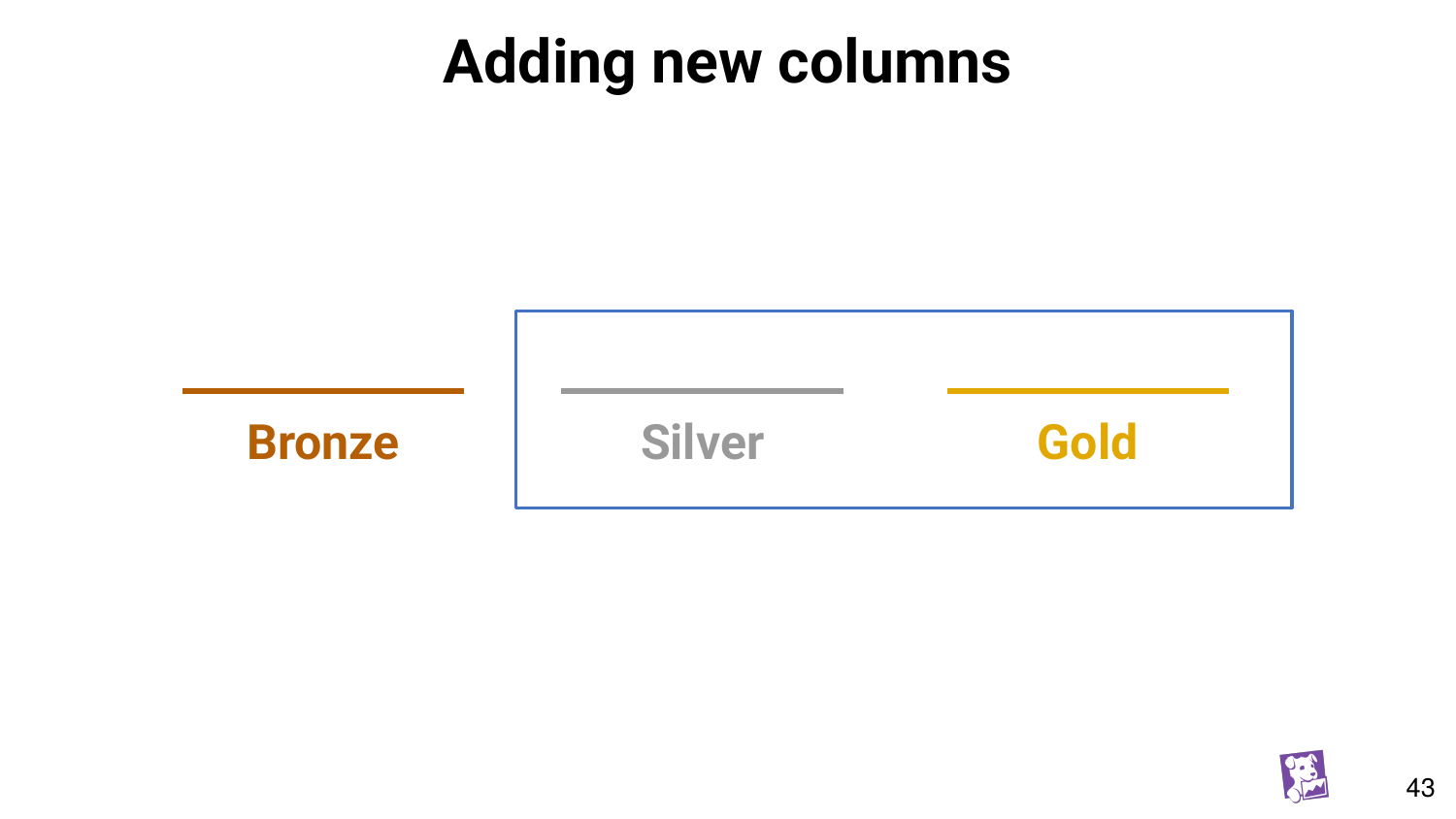

Adding new columns

Bronze
Silver
Gold
43